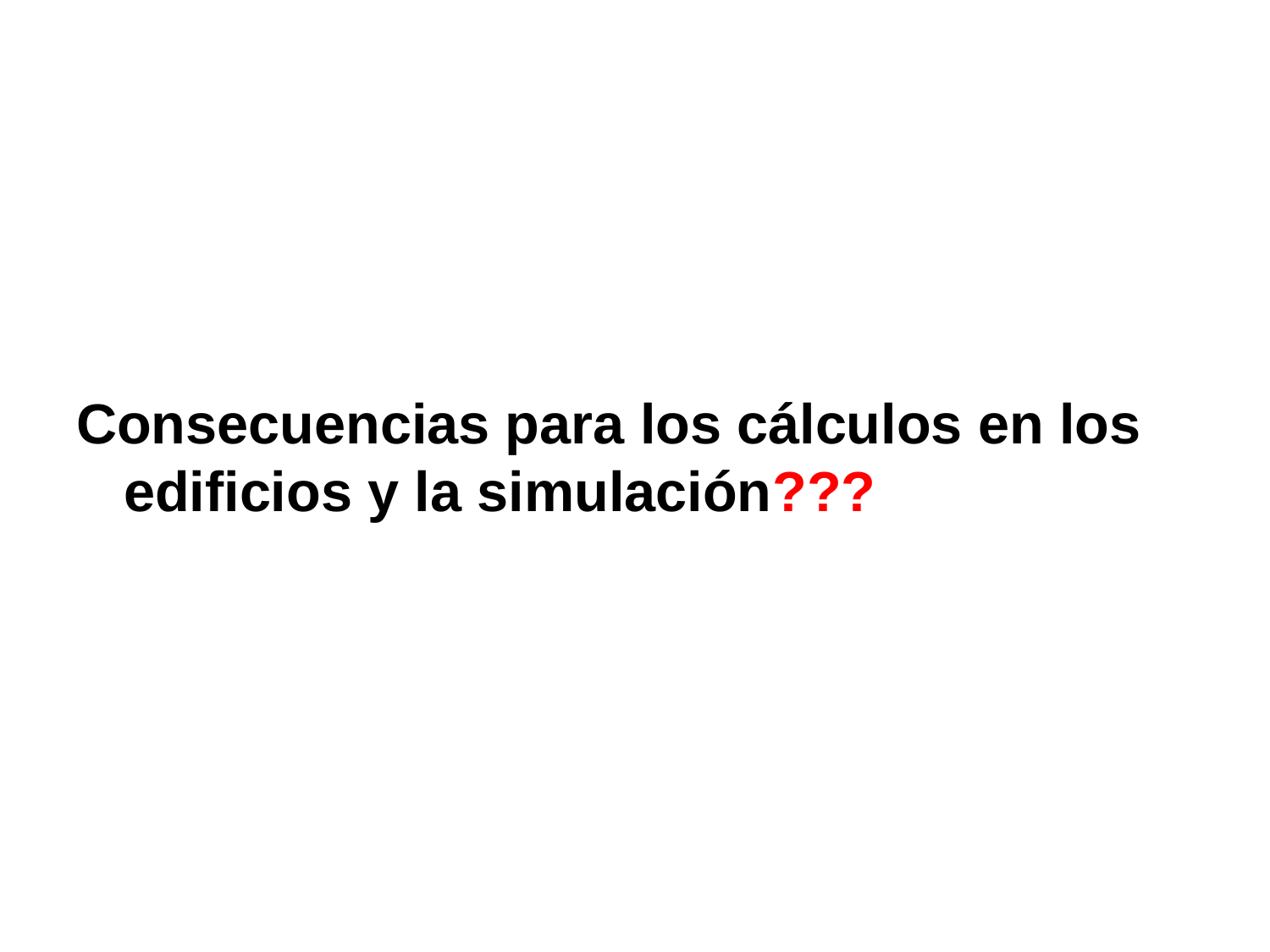

#
Consecuencias para los cálculos en los edificios y la simulación???